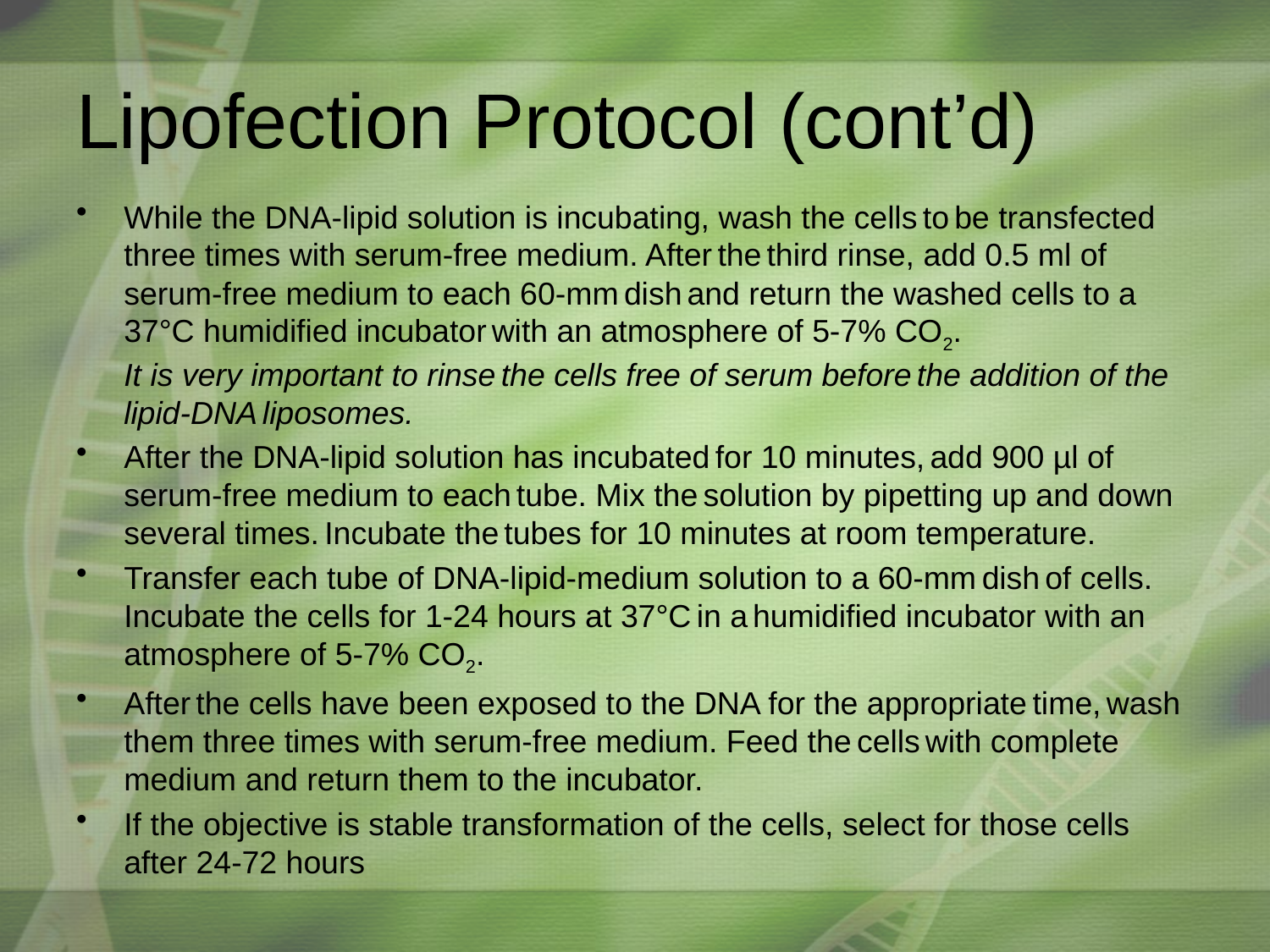

# Lipofection Protocol (cont’d)
While the DNA-lipid solution is incubating, wash the cells to be transfected three times with serum-free medium. After the third rinse, add 0.5 ml of serum-free medium to each 60-mm dish and return the washed cells to a 37°C humidified incubator with an atmosphere of 5-7% CO2.
It is very important to rinse the cells free of serum before the addition of the lipid-DNA liposomes.
After the DNA-lipid solution has incubated for 10 minutes, add 900 µl of serum-free medium to each tube. Mix the solution by pipetting up and down several times. Incubate the tubes for 10 minutes at room temperature.
Transfer each tube of DNA-lipid-medium solution to a 60-mm dish of cells. Incubate the cells for 1-24 hours at 37°C in a humidified incubator with an atmosphere of 5-7% CO2.
After the cells have been exposed to the DNA for the appropriate time, wash them three times with serum-free medium. Feed the cells with complete medium and return them to the incubator.
If the objective is stable transformation of the cells, select for those cells after 24-72 hours